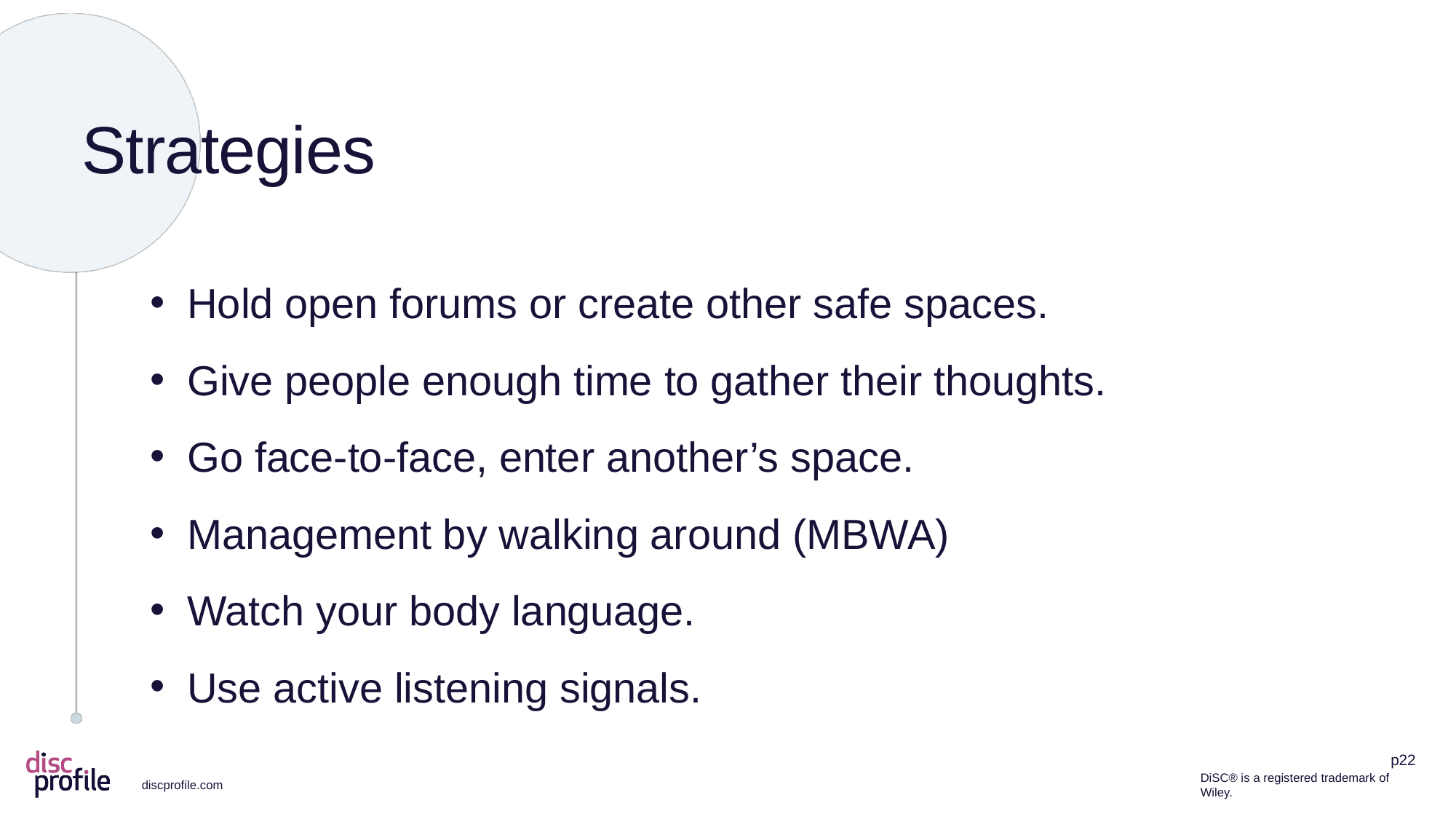

# Strategies
Hold open forums or create other safe spaces.
Give people enough time to gather their thoughts.
Go face-to-face, enter another’s space.
Management by walking around (MBWA)
Watch your body language.
Use active listening signals.